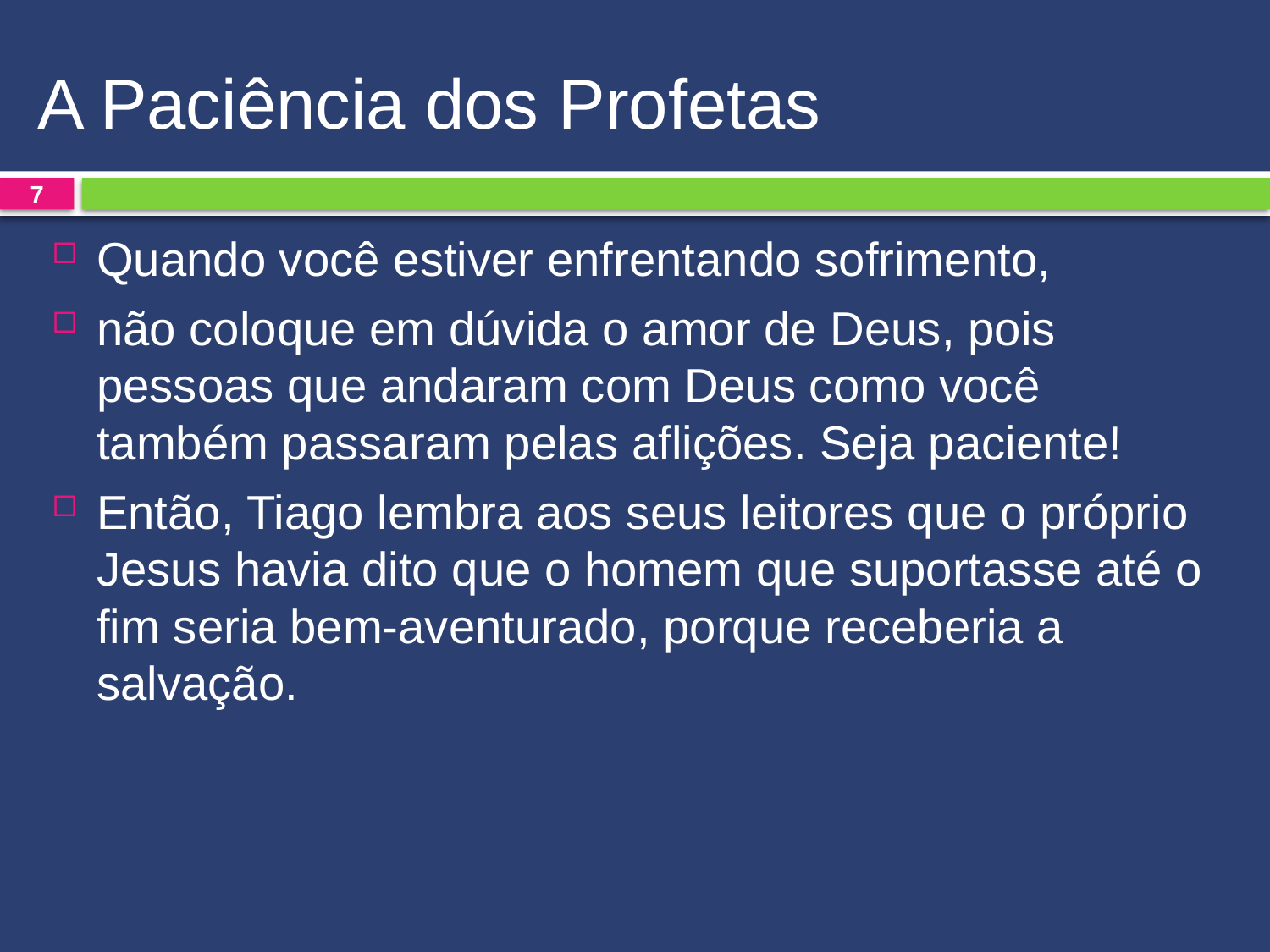

# A Paciência dos Profetas
7
Quando você estiver enfrentando sofrimento,
não coloque em dúvida o amor de Deus, pois pessoas que andaram com Deus como você também passaram pelas aflições. Seja paciente!
Então, Tiago lembra aos seus leitores que o próprio Jesus havia dito que o homem que suportasse até o fim seria bem-aventurado, porque receberia a salvação.